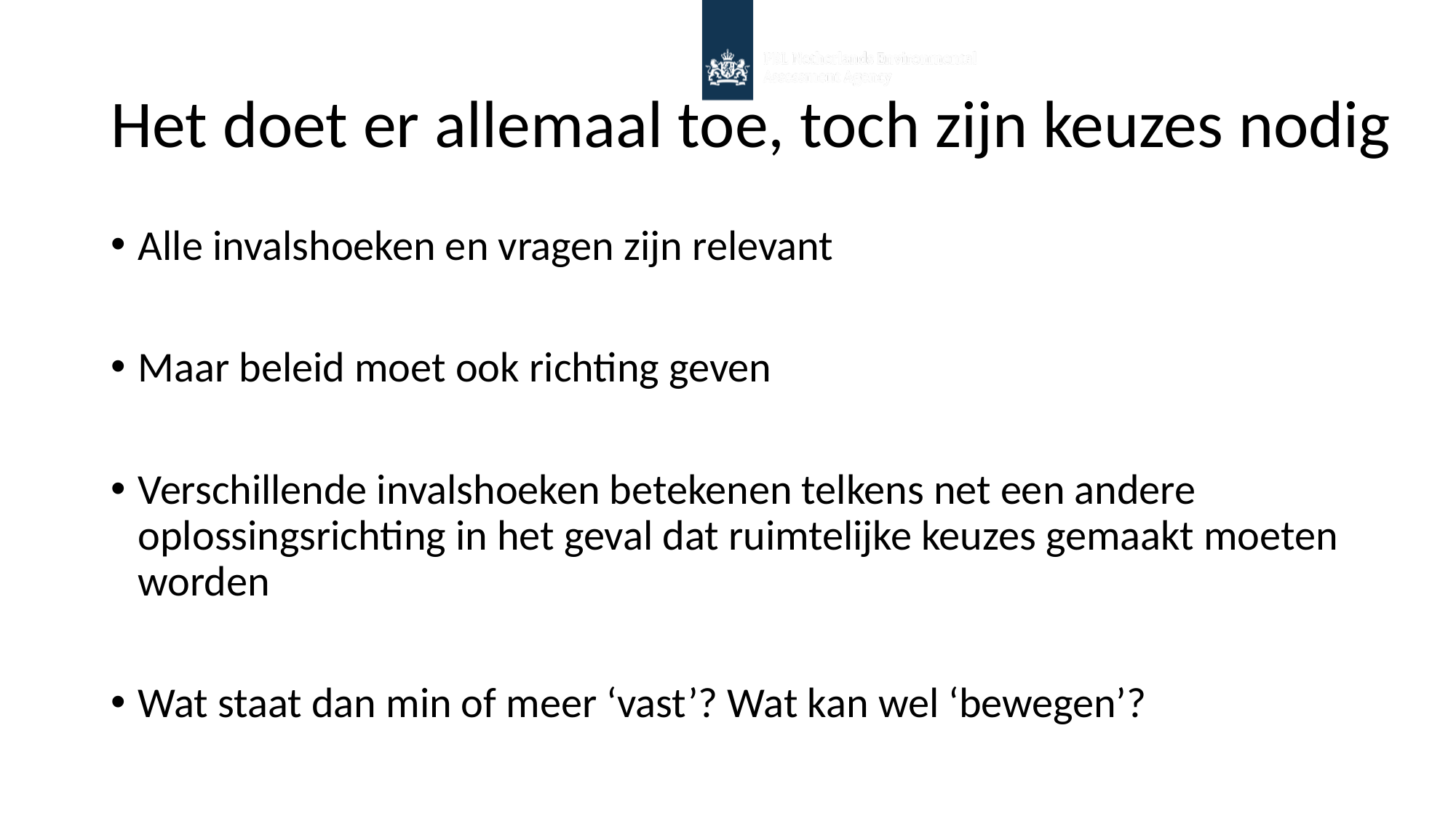

# Het doet er allemaal toe, toch zijn keuzes nodig
Alle invalshoeken en vragen zijn relevant

Maar beleid moet ook richting geven

Verschillende invalshoeken betekenen telkens net een andere oplossingsrichting in het geval dat ruimtelijke keuzes gemaakt moeten worden

Wat staat dan min of meer ‘vast’? Wat kan wel ‘bewegen’?